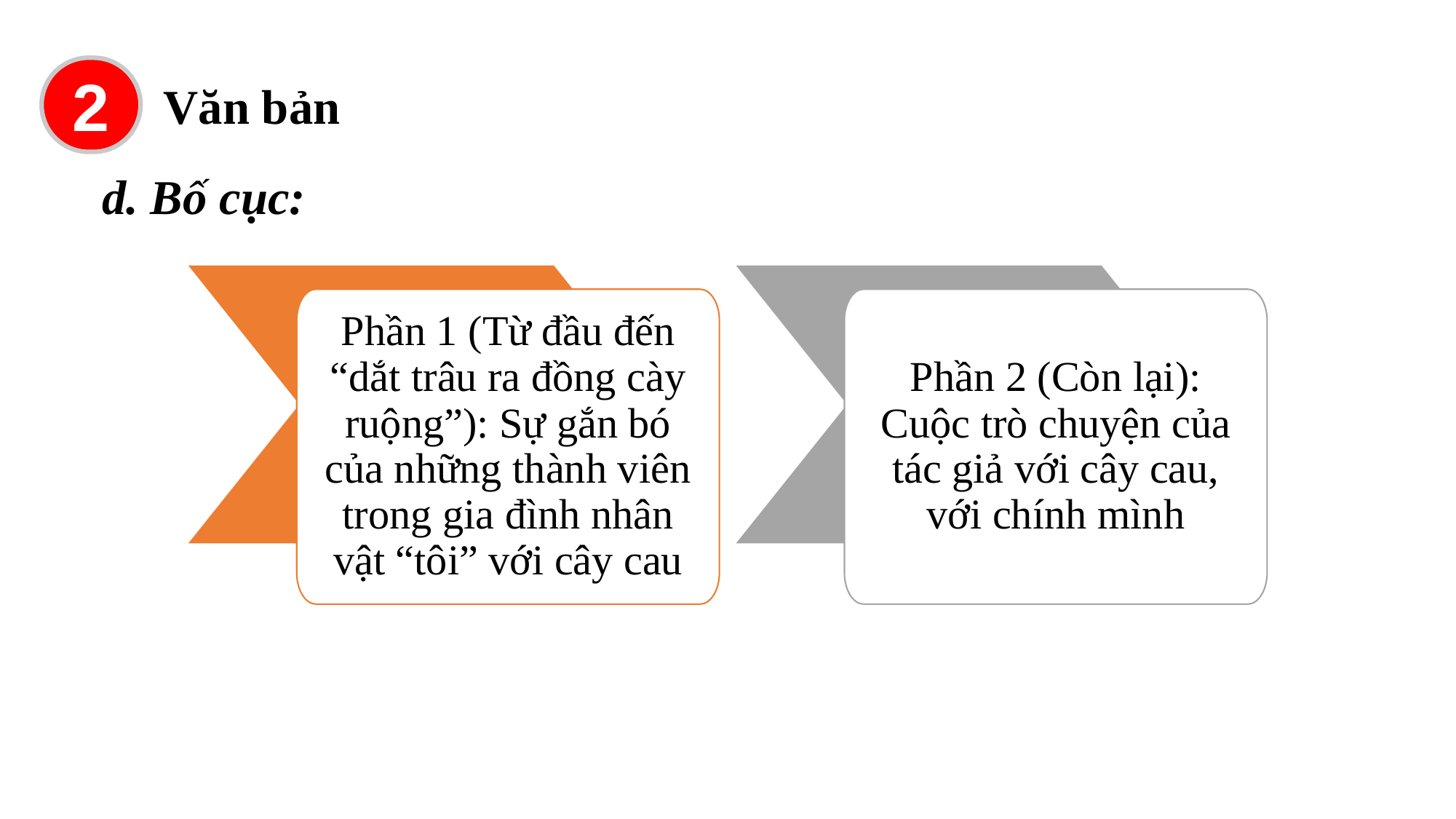

2
Văn bản
d. Bố cục:

Phần 1 (Từ đầu đến “dắt trâu ra đồng cày ruộng”): Sự gắn bó của những thành viên trong gia đình nhân vật “tôi” với cây cau
Phần 2 (Còn lại): Cuộc trò chuyện của tác giả với cây cau, với chính mình